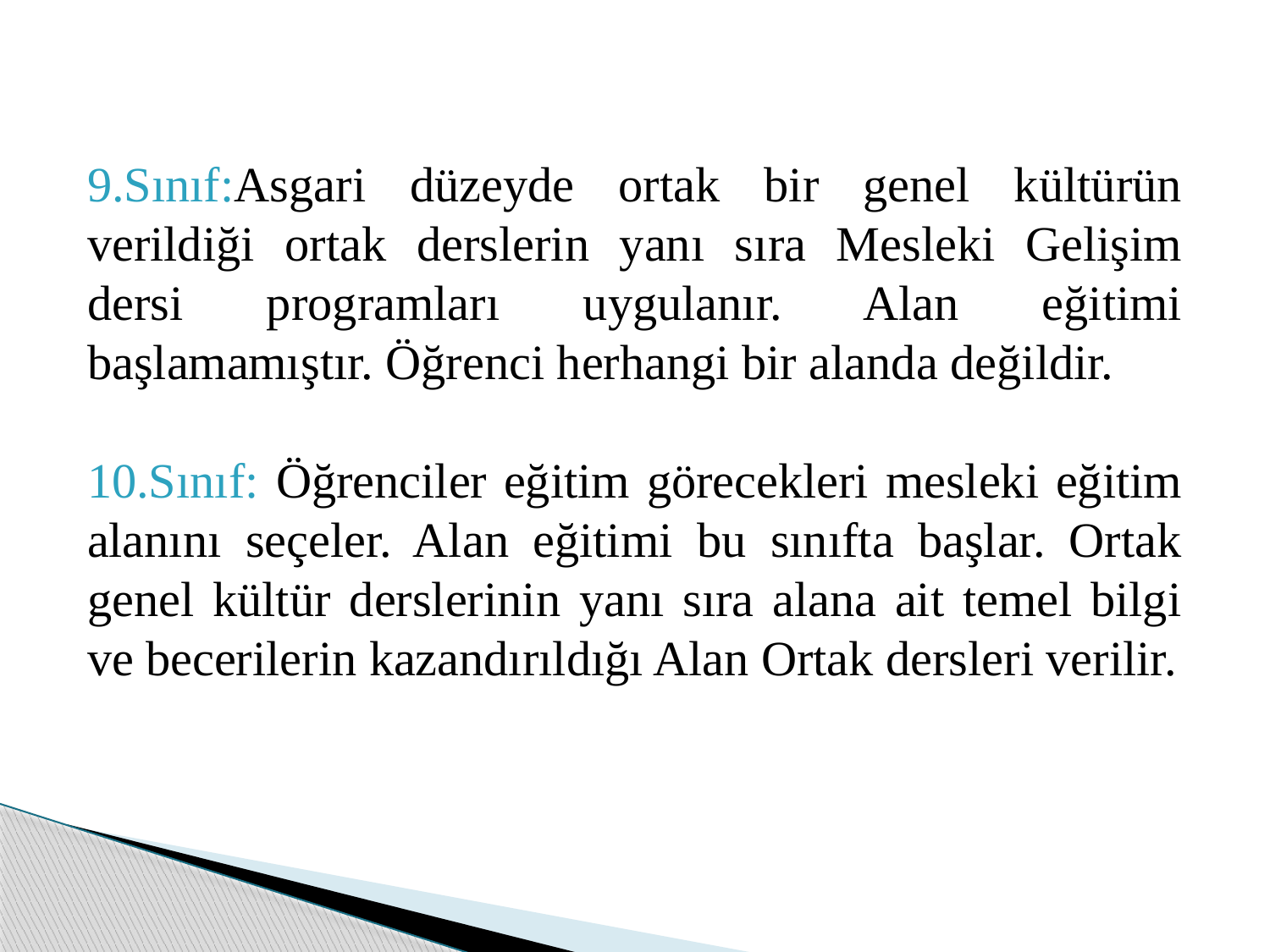

9.Sınıf:Asgari düzeyde ortak bir genel kültürün verildiği ortak derslerin yanı sıra Mesleki Gelişim dersi programları uygulanır. Alan eğitimi başlamamıştır. Öğrenci herhangi bir alanda değildir.

10.Sınıf: Öğrenciler eğitim görecekleri mesleki eğitim alanını seçeler. Alan eğitimi bu sınıfta başlar. Ortak genel kültür derslerinin yanı sıra alana ait temel bilgi ve becerilerin kazandırıldığı Alan Ortak dersleri verilir.